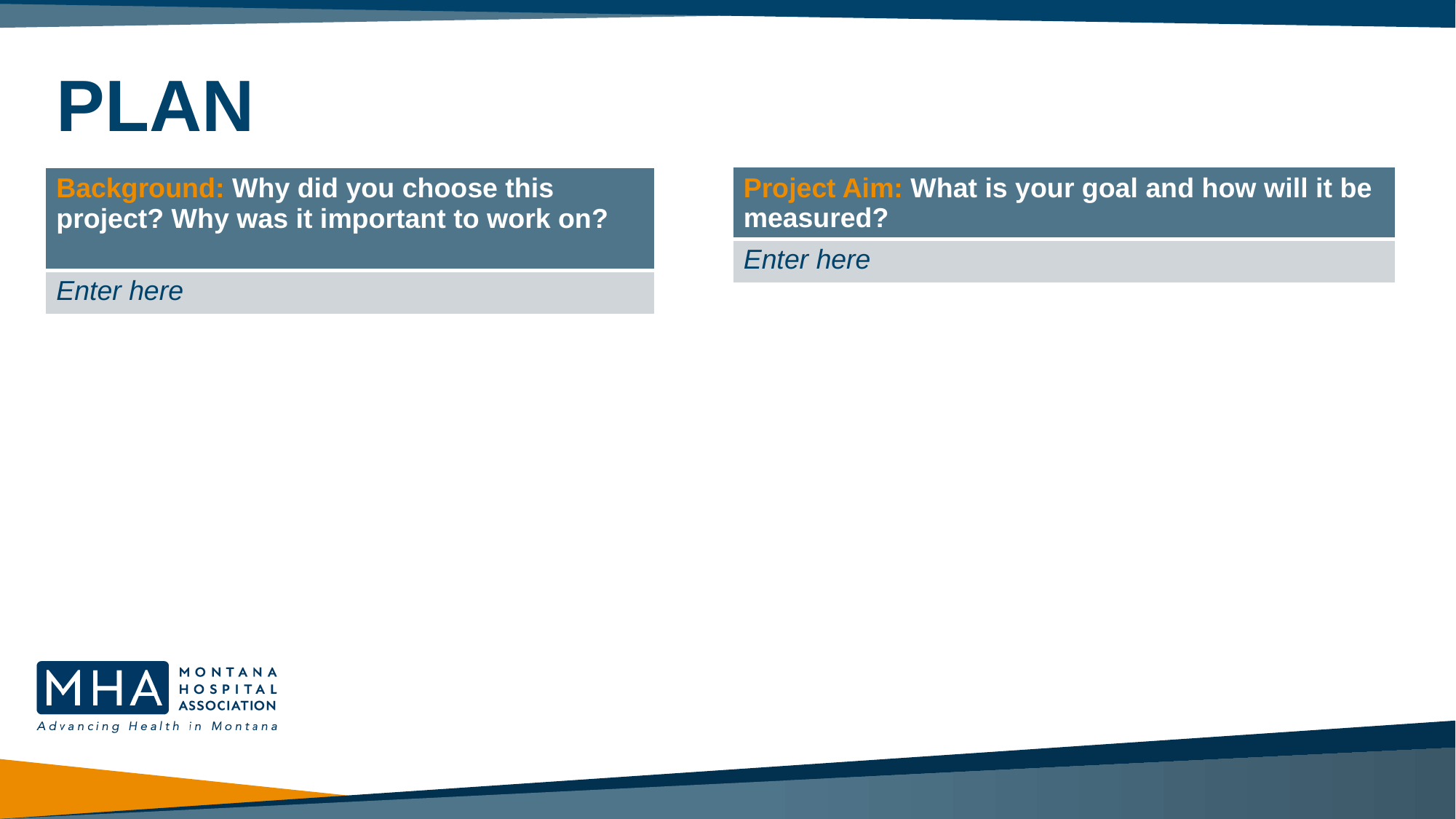

# PLAN
| Project Aim: What is your goal and how will it be measured? |
| --- |
| Enter here |
| Background: Why did you choose this project? Why was it important to work on? |
| --- |
| Enter here |